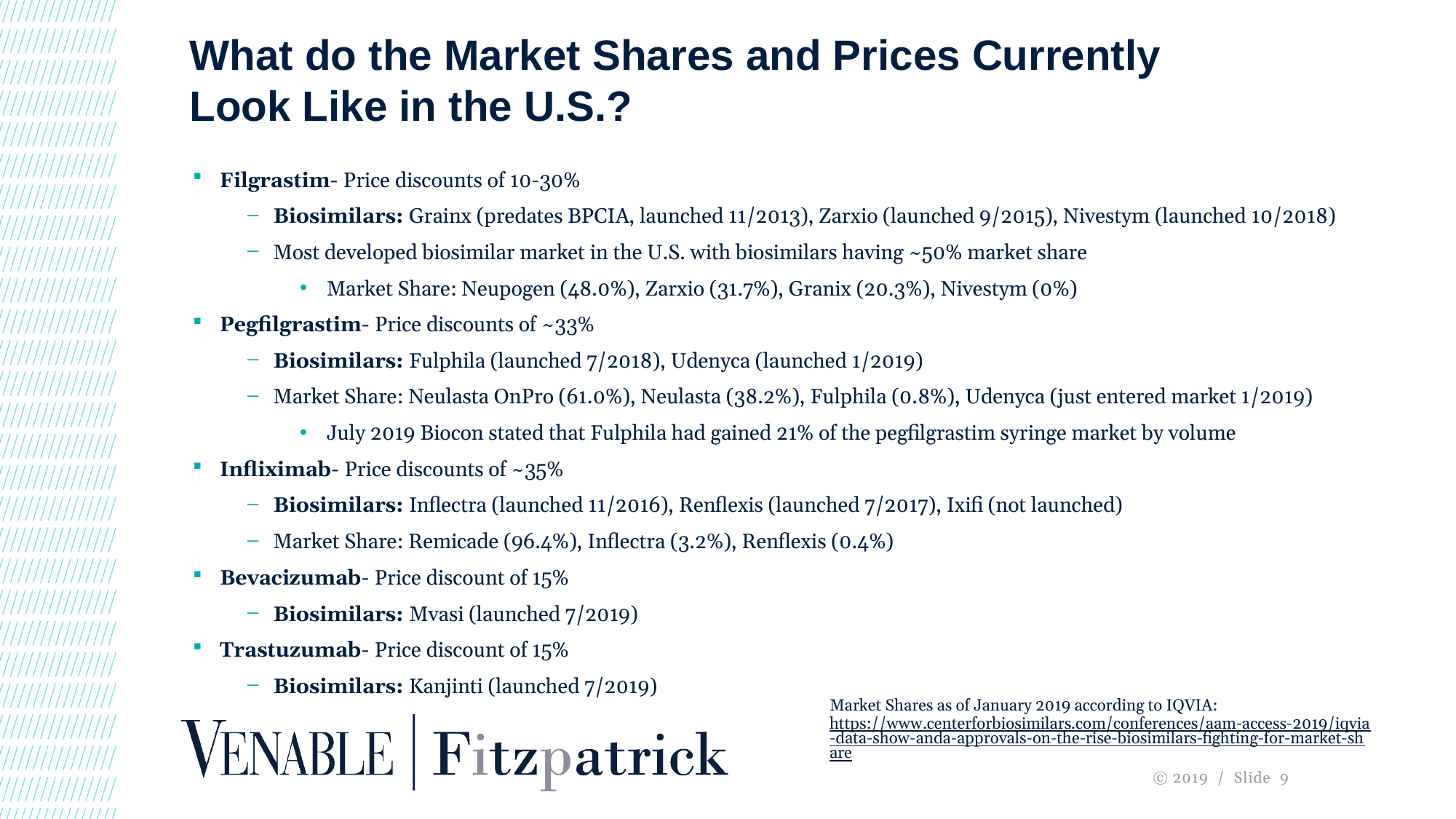

# What do the Market Shares and Prices Currently Look Like in the U.S.?
Filgrastim- Price discounts of 10-30%
Biosimilars: Grainx (predates BPCIA, launched 11/2013), Zarxio (launched 9/2015), Nivestym (launched 10/2018)
Most developed biosimilar market in the U.S. with biosimilars having ~50% market share
Market Share: Neupogen (48.0%), Zarxio (31.7%), Granix (20.3%), Nivestym (0%)
Pegfilgrastim- Price discounts of ~33%
Biosimilars: Fulphila (launched 7/2018), Udenyca (launched 1/2019)
Market Share: Neulasta OnPro (61.0%), Neulasta (38.2%), Fulphila (0.8%), Udenyca (just entered market 1/2019)
July 2019 Biocon stated that Fulphila had gained 21% of the pegfilgrastim syringe market by volume
Infliximab- Price discounts of ~35%
Biosimilars: Inflectra (launched 11/2016), Renflexis (launched 7/2017), Ixifi (not launched)
Market Share: Remicade (96.4%), Inflectra (3.2%), Renflexis (0.4%)
Bevacizumab- Price discount of 15%
Biosimilars: Mvasi (launched 7/2019)
Trastuzumab- Price discount of 15%
Biosimilars: Kanjinti (launched 7/2019)

Market Shares as of January 2019 according to IQVIA: https://www.centerforbiosimilars.com/conferences/aam-access-2019/iqvia-data-show-anda-approvals-on-the-rise-biosimilars-fighting-for-market-share
  © 2019  /  Slide  9